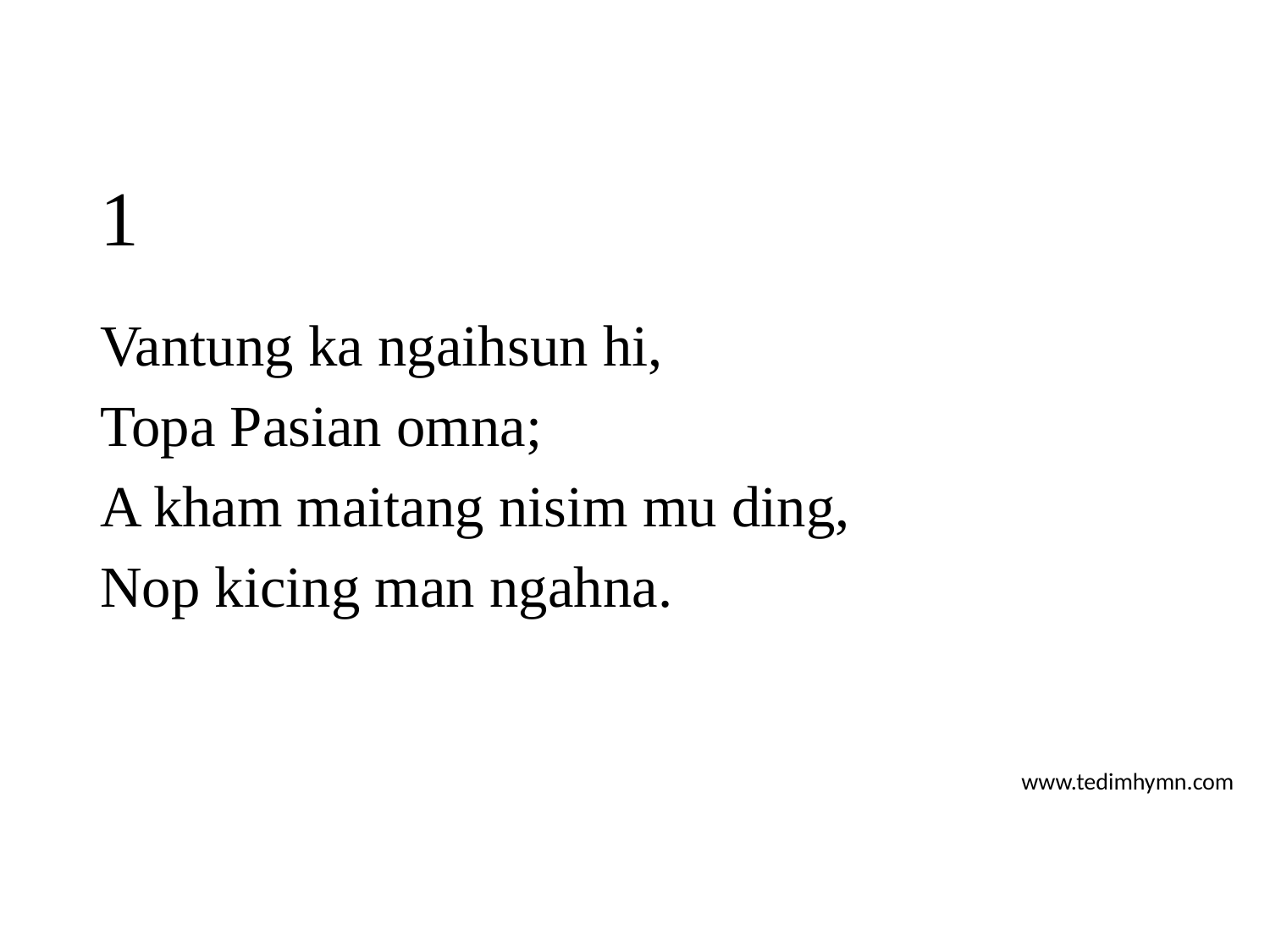

# 1
Vantung ka ngaihsun hi,
Topa Pasian omna;
A kham maitang nisim mu ding,
Nop kicing man ngahna.

www.tedimhymn.com